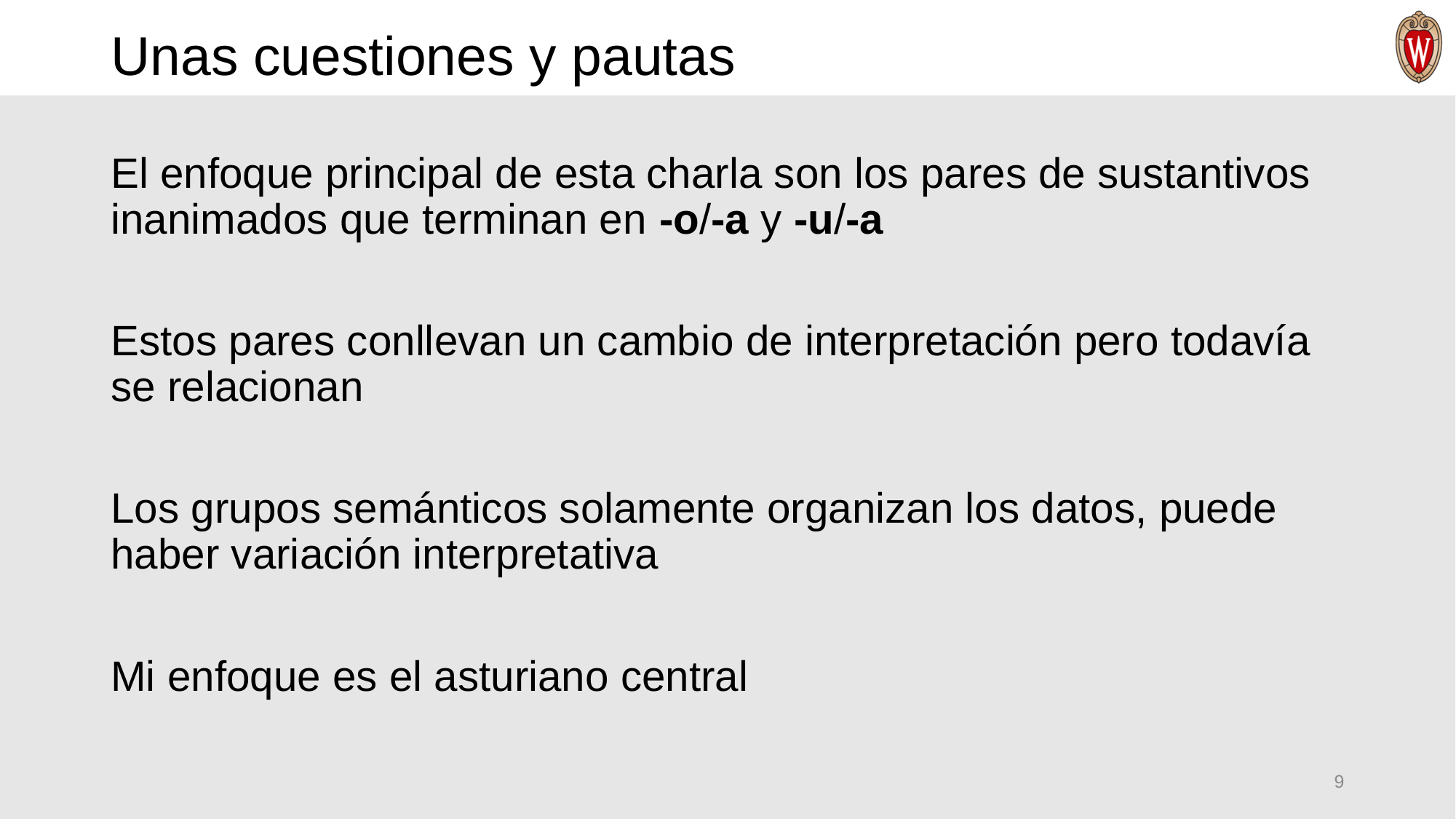

# Unas cuestiones y pautas
El enfoque principal de esta charla son los pares de sustantivos inanimados que terminan en -o/-a y -u/-a

Estos pares conllevan un cambio de interpretación pero todavía se relacionan

Los grupos semánticos solamente organizan los datos, puede haber variación interpretativa

Mi enfoque es el asturiano central

9